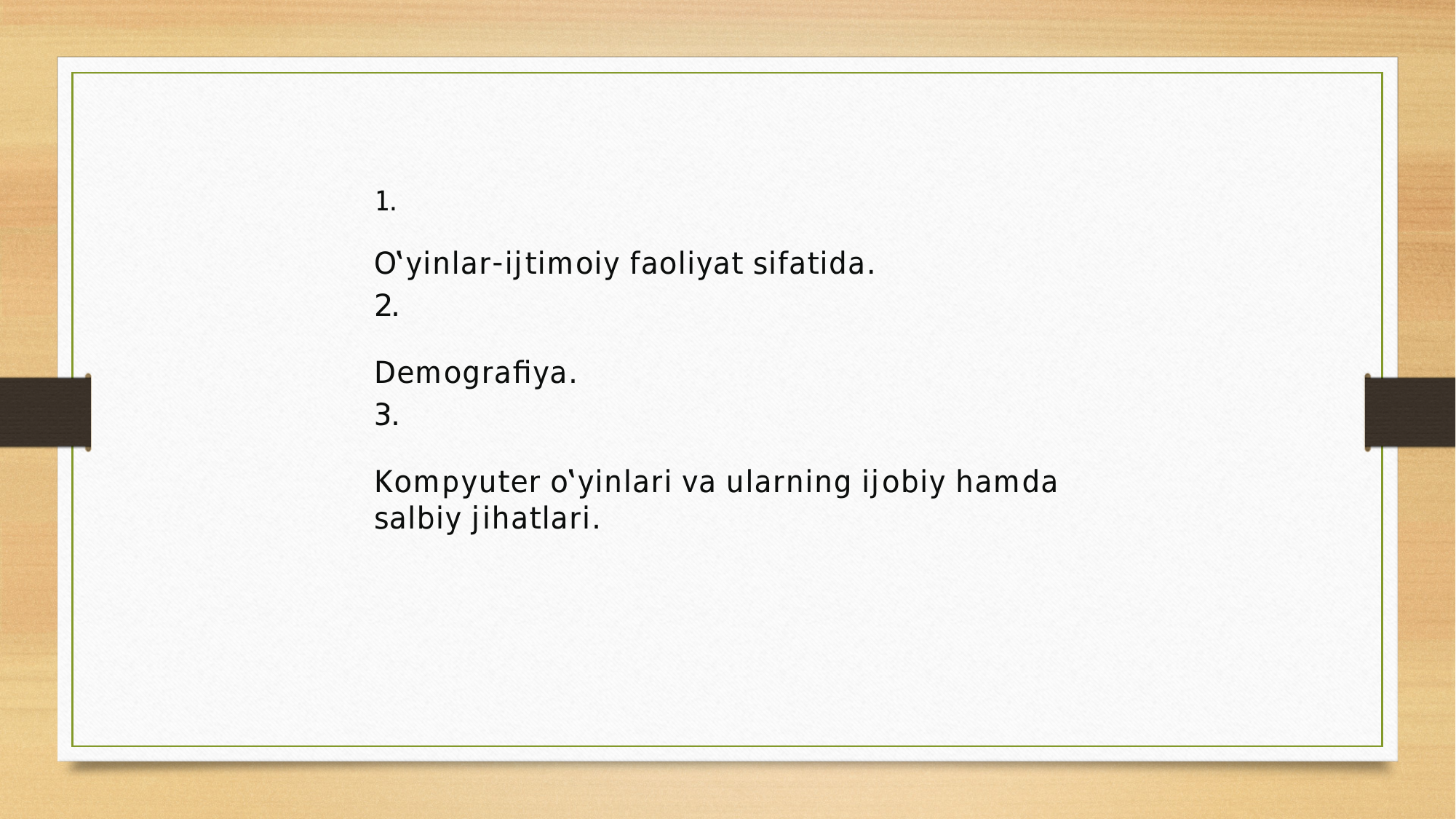

O‘yinlar-ijtimoiy faoliyat sifatida.
Demografiya.
Kompyuter o‘yinlari va ularning ijobiy hamda salbiy jihatlari.